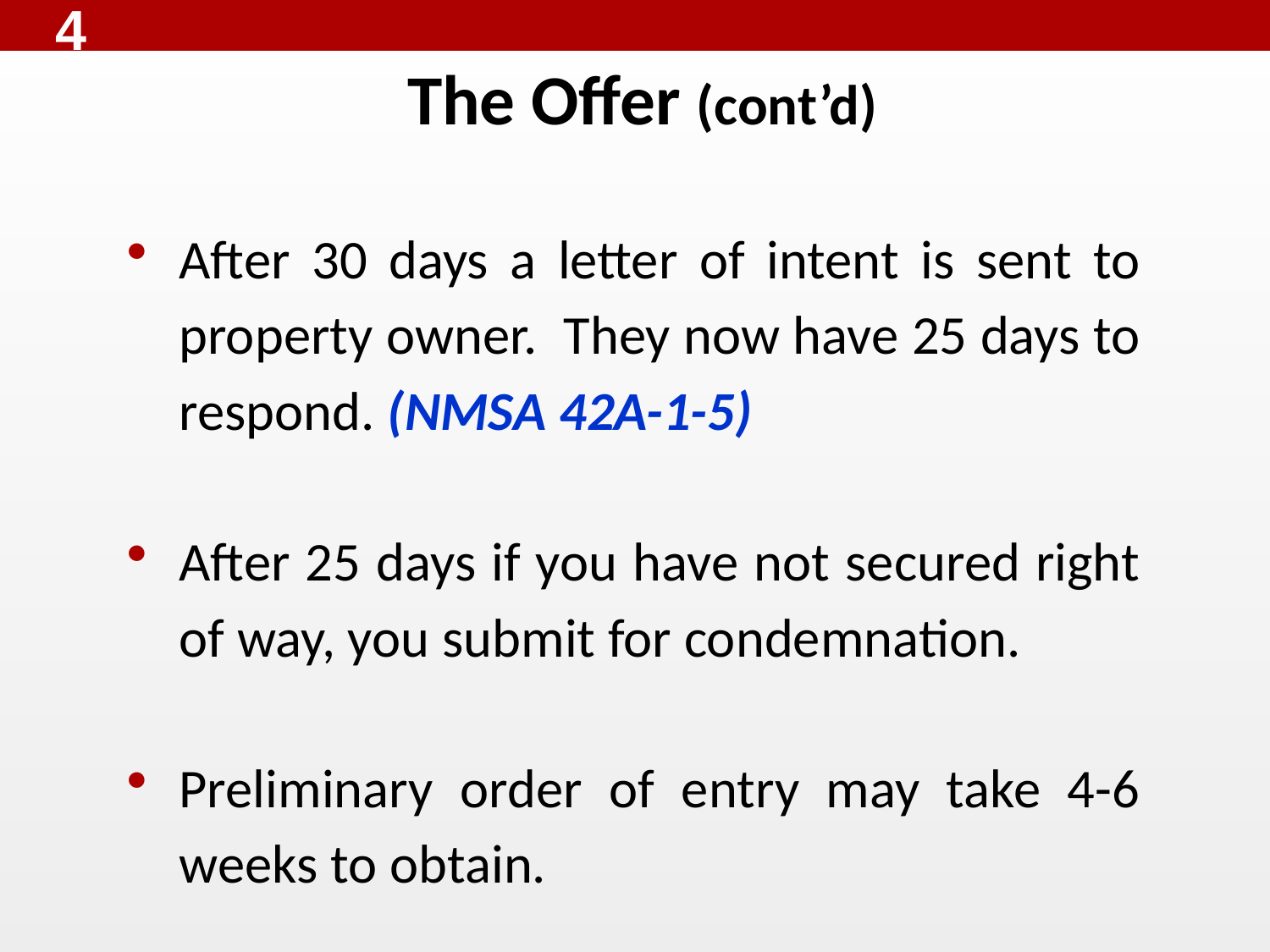

4
# The Offer (cont’d)

After 30 days a letter of intent is sent to property owner.  They now have 25 days to respond. (NMSA 42A-1-5)

After 25 days if you have not secured right of way, you submit for condemnation.

Preliminary order of entry may take 4-6 weeks to obtain.